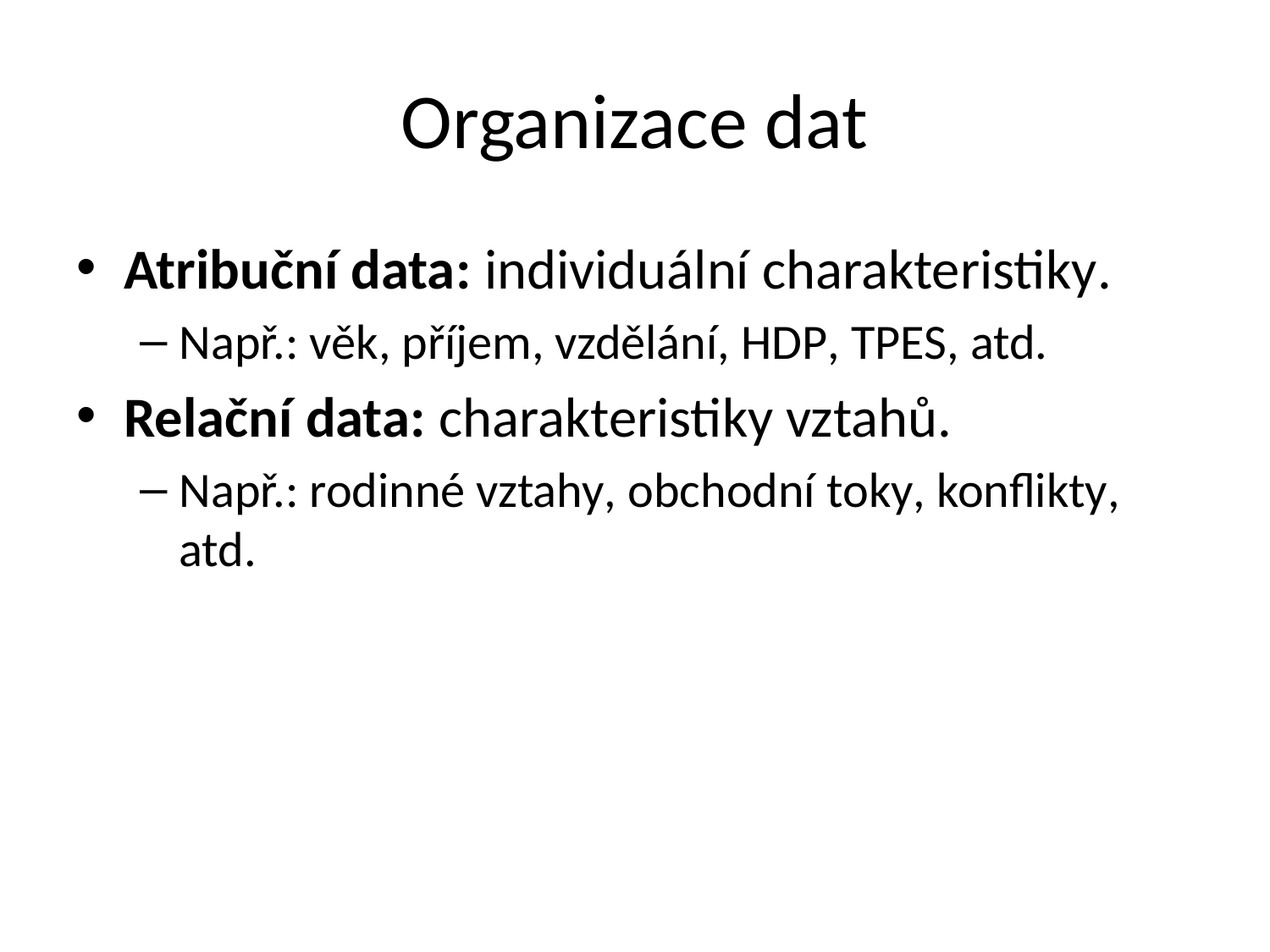

# Organizace dat
Atribuční data: individuální charakteristiky.
Např.: věk, příjem, vzdělání, HDP, TPES, atd.
Relační data: charakteristiky vztahů.
Např.: rodinné vztahy, obchodní toky, konflikty, atd.